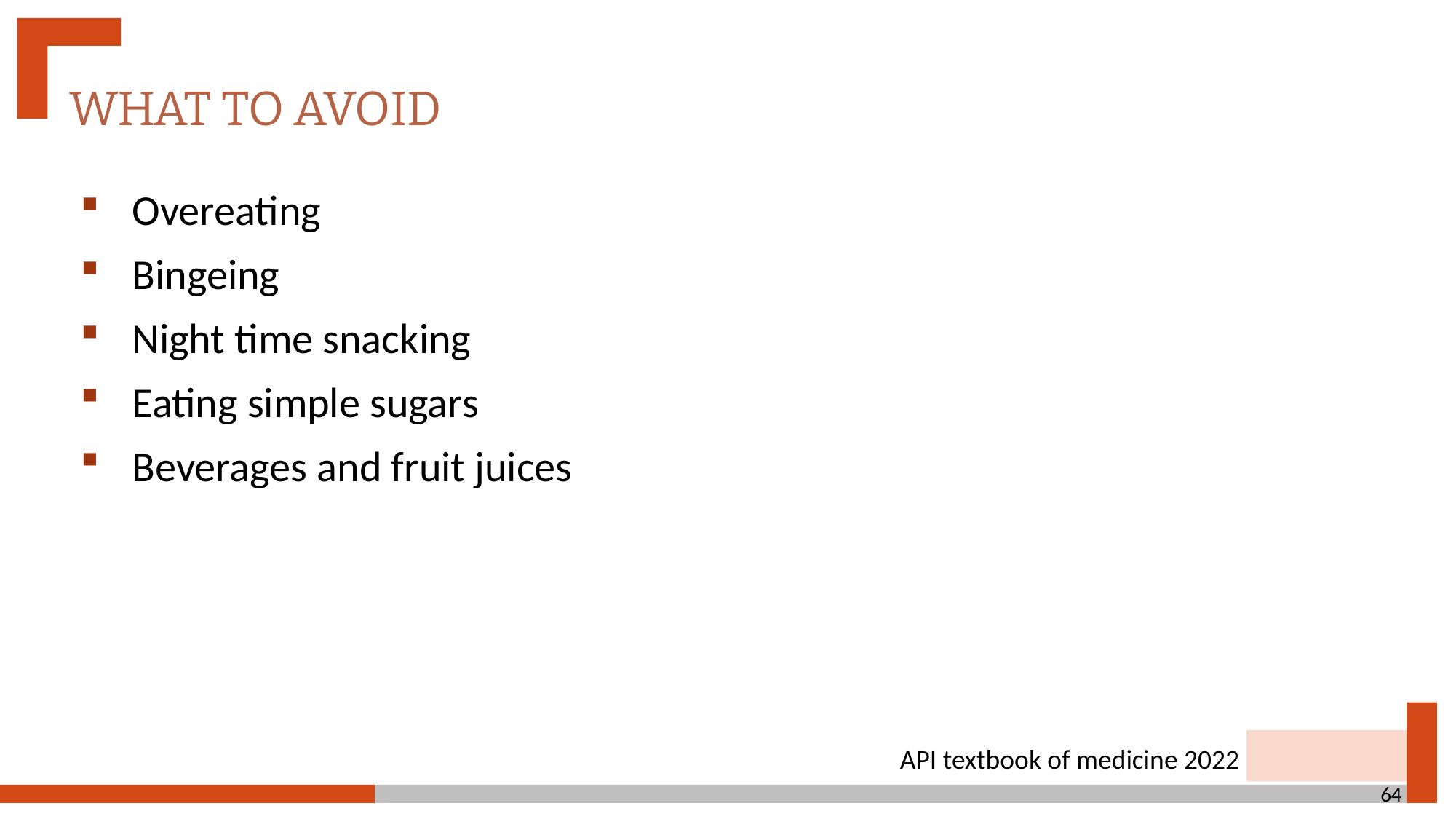

What to avoid
Overeating
Bingeing
Night time snacking
Eating simple sugars
Beverages and fruit juices
API textbook of medicine 2022
64